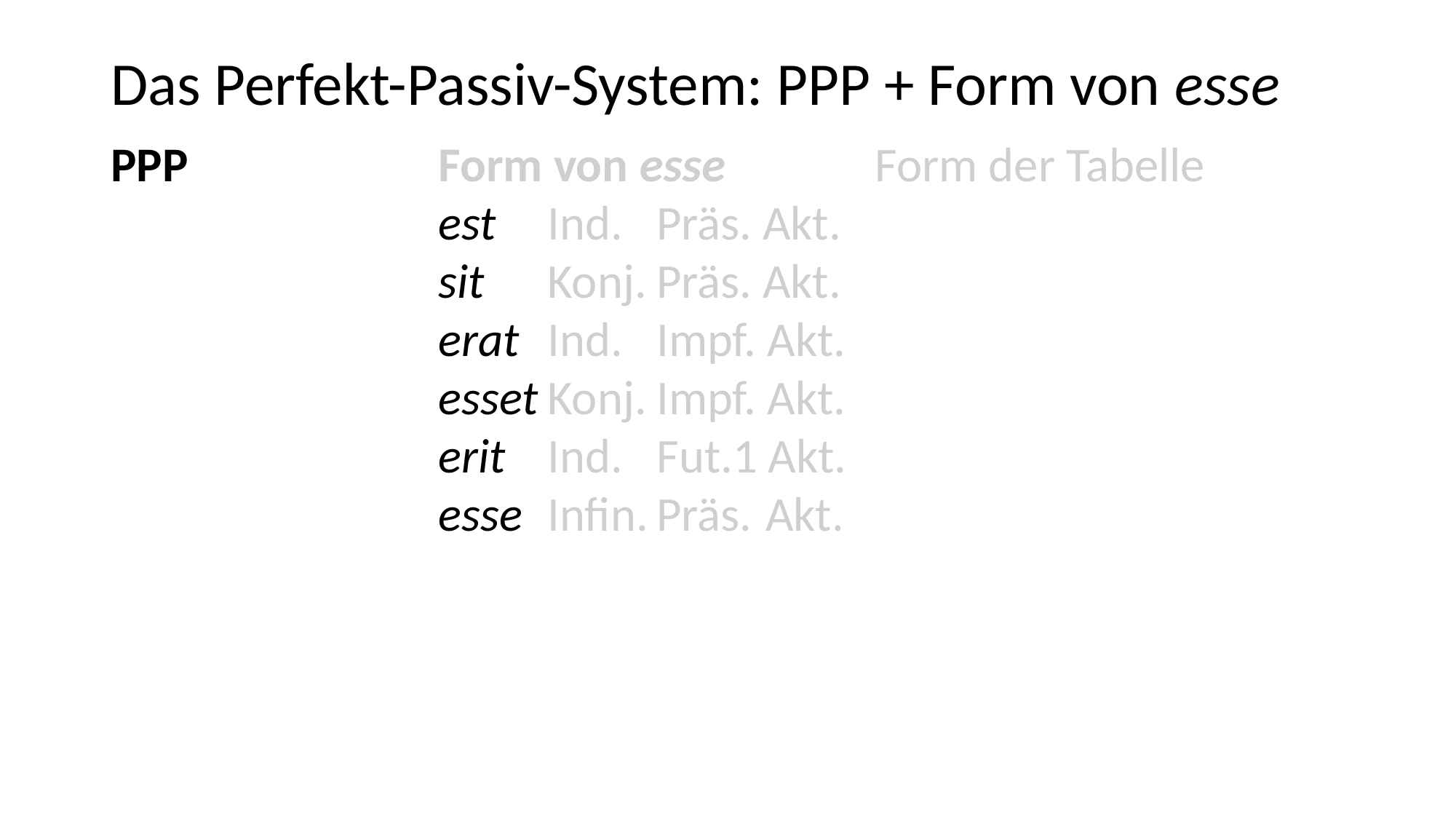

# Das Perfekt-Passiv-System: PPP + Form von esse
PPP			Form von esse		Form der Tabelle
			est 	Ind. 	Präs. Akt.
			sit 	Konj.	Präs. Akt.
		 	erat 	Ind. 	Impf. Akt.
		 	esset	Konj.	Impf. Akt.
		 	erit 	Ind.	Fut.1 Akt.
			esse	Infin.	Präs. 	Akt.